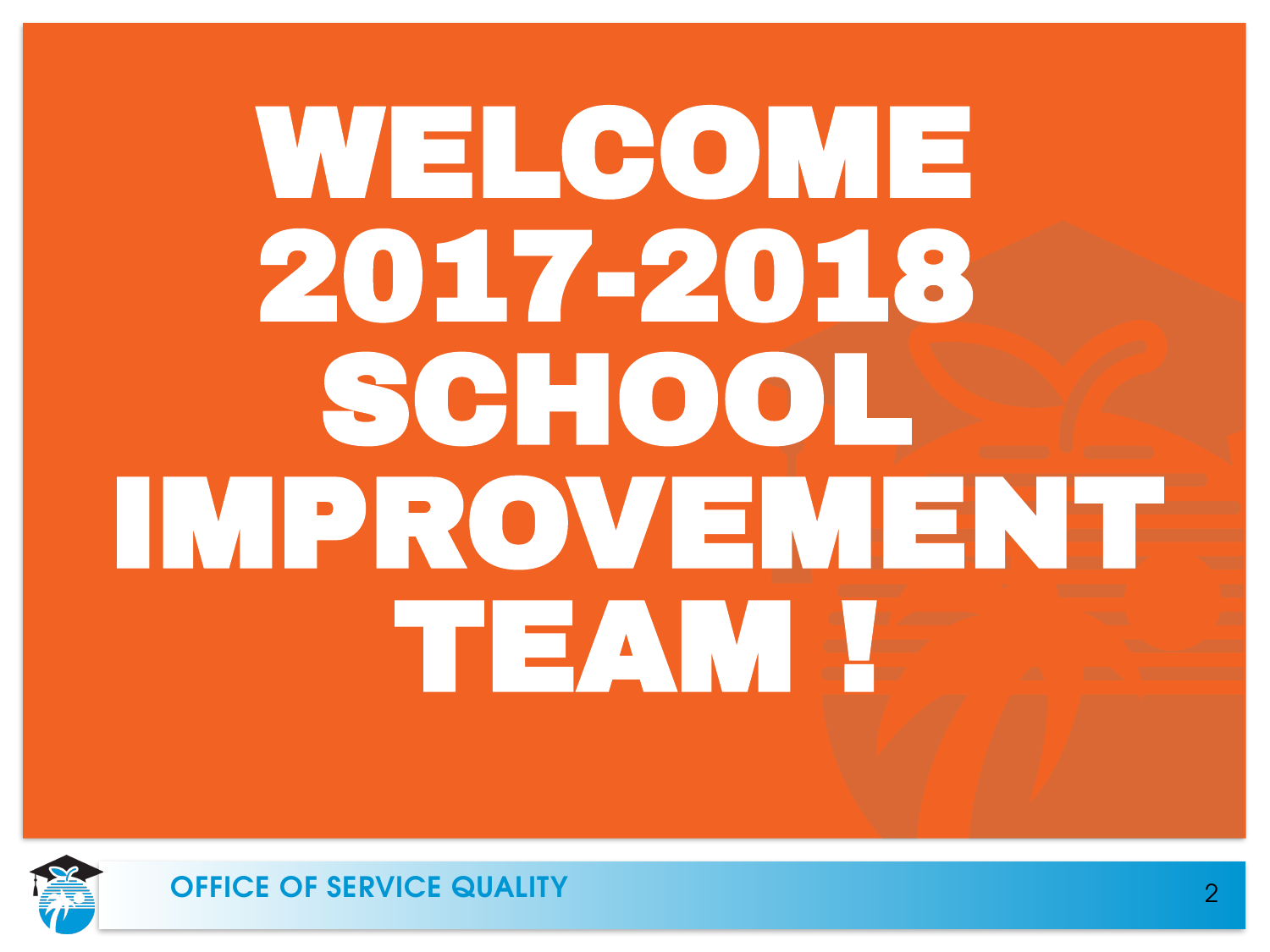

WELCOME

2017-2018

SCHOOL

IMPROVEMENT

TEAM !
2
OFFICE OF SERVICE QUALITY